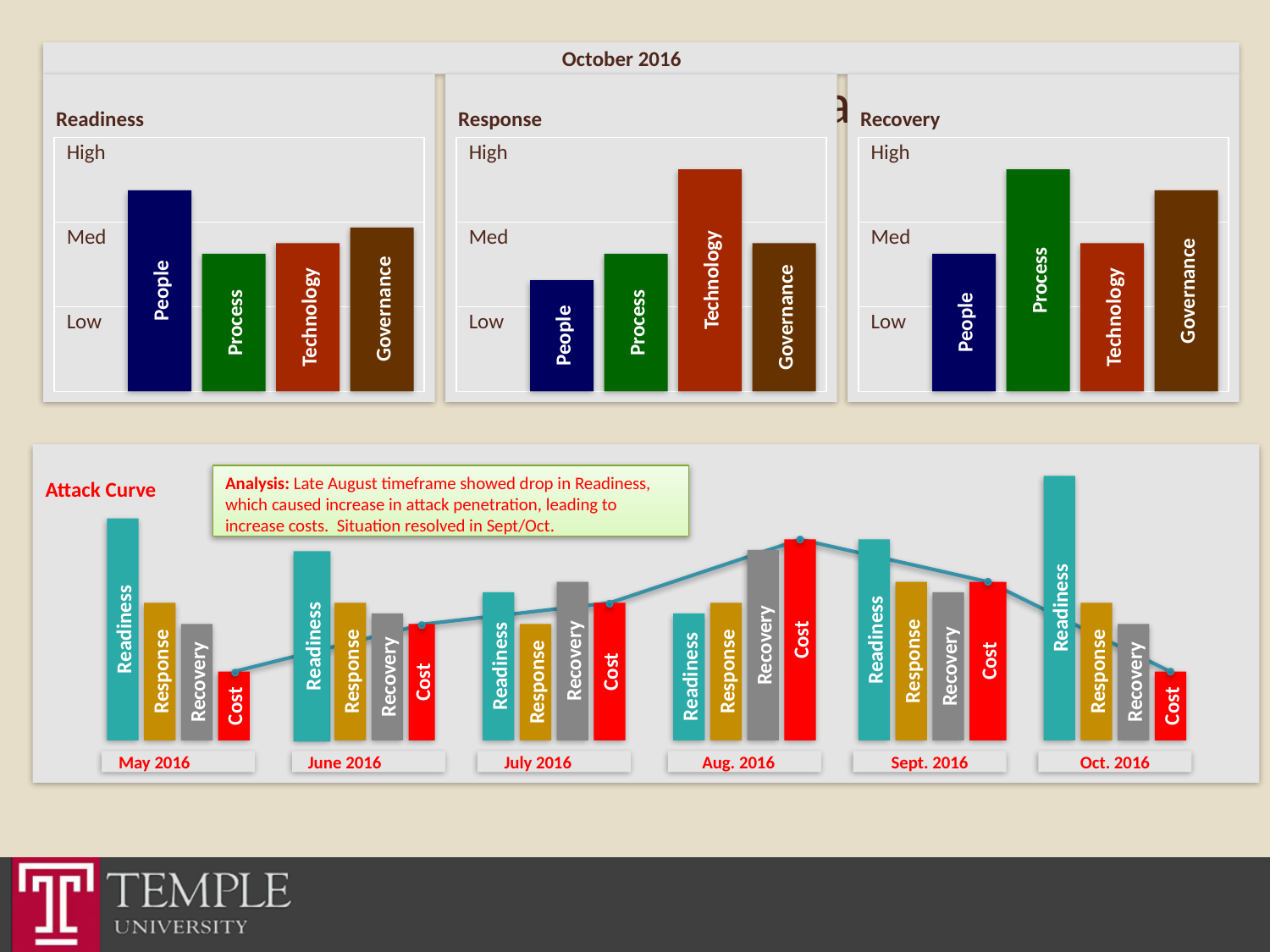

October 2016
# Dashboard View

Readiness

Response

Recovery
| High |
| --- |
| Med |
| Low |
| High |
| --- |
| Med |
| Low |
| High |
| --- |
| Med |
| Low |
Technology
Process
People
Governance
Governance
Technology
Governance
Technology
Process
Process
People
People

Attack Curve

Analysis: Late August timeframe showed drop in Readiness, which caused increase in attack penetration, leading to increase costs.  Situation resolved in Sept/Oct.
Readiness
Readiness

Cost
Readiness
Recovery
Readiness

Recovery
Response
Cost
Readiness
Recovery

Response
Response
Cost
Response
Response
Recovery
Readiness

Recovery
Cost
Response
Recovery

Cost
Cost
May 2016
June 2016
July 2016
Aug. 2016
Sept. 2016
Oct. 2016